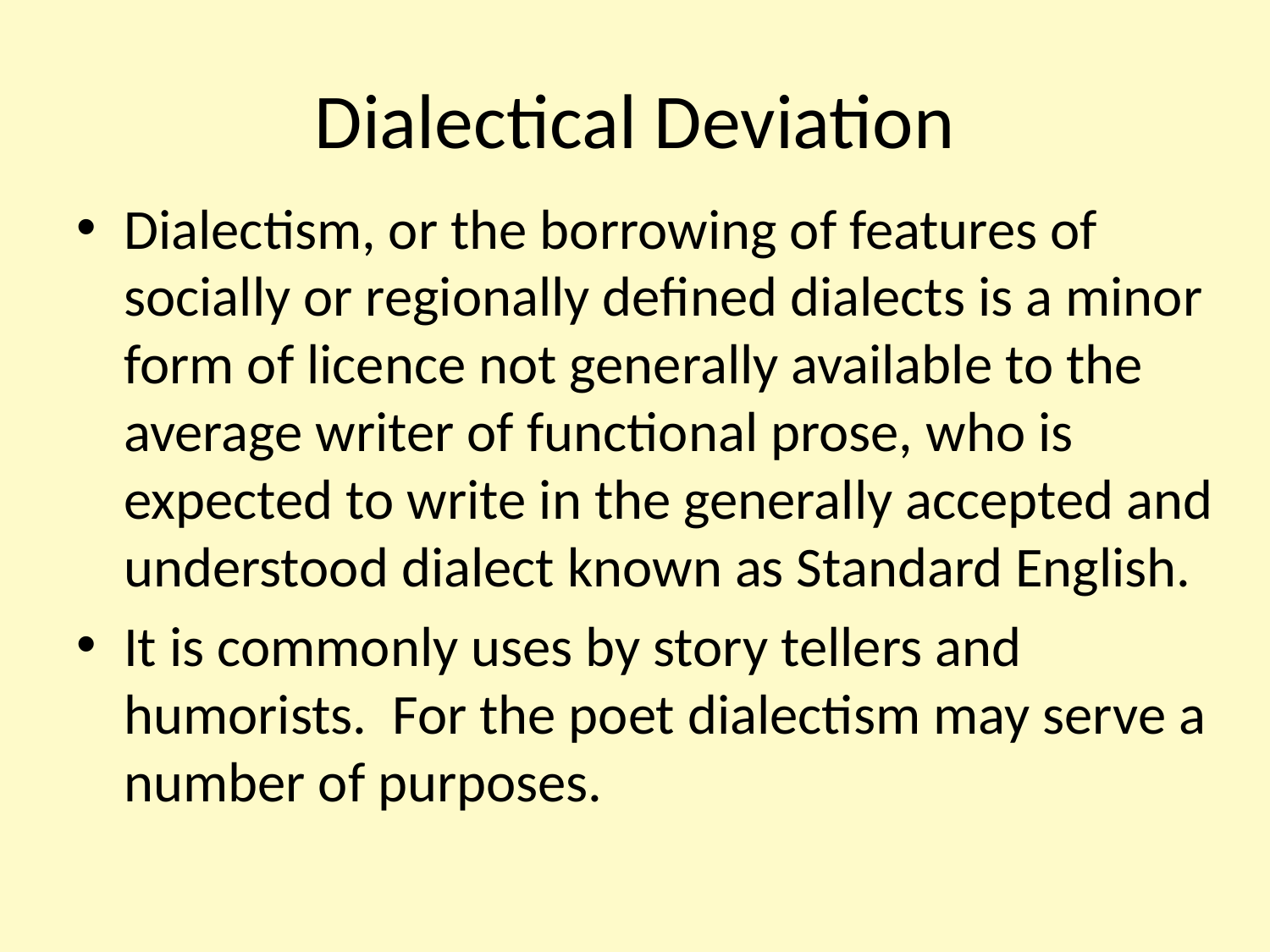

# Dialectical Deviation
Dialectism, or the borrowing of features of socially or regionally defined dialects is a minor form of licence not generally available to the average writer of functional prose, who is expected to write in the generally accepted and understood dialect known as Standard English.
It is commonly uses by story tellers and humorists.  For the poet dialectism may serve a number of purposes.